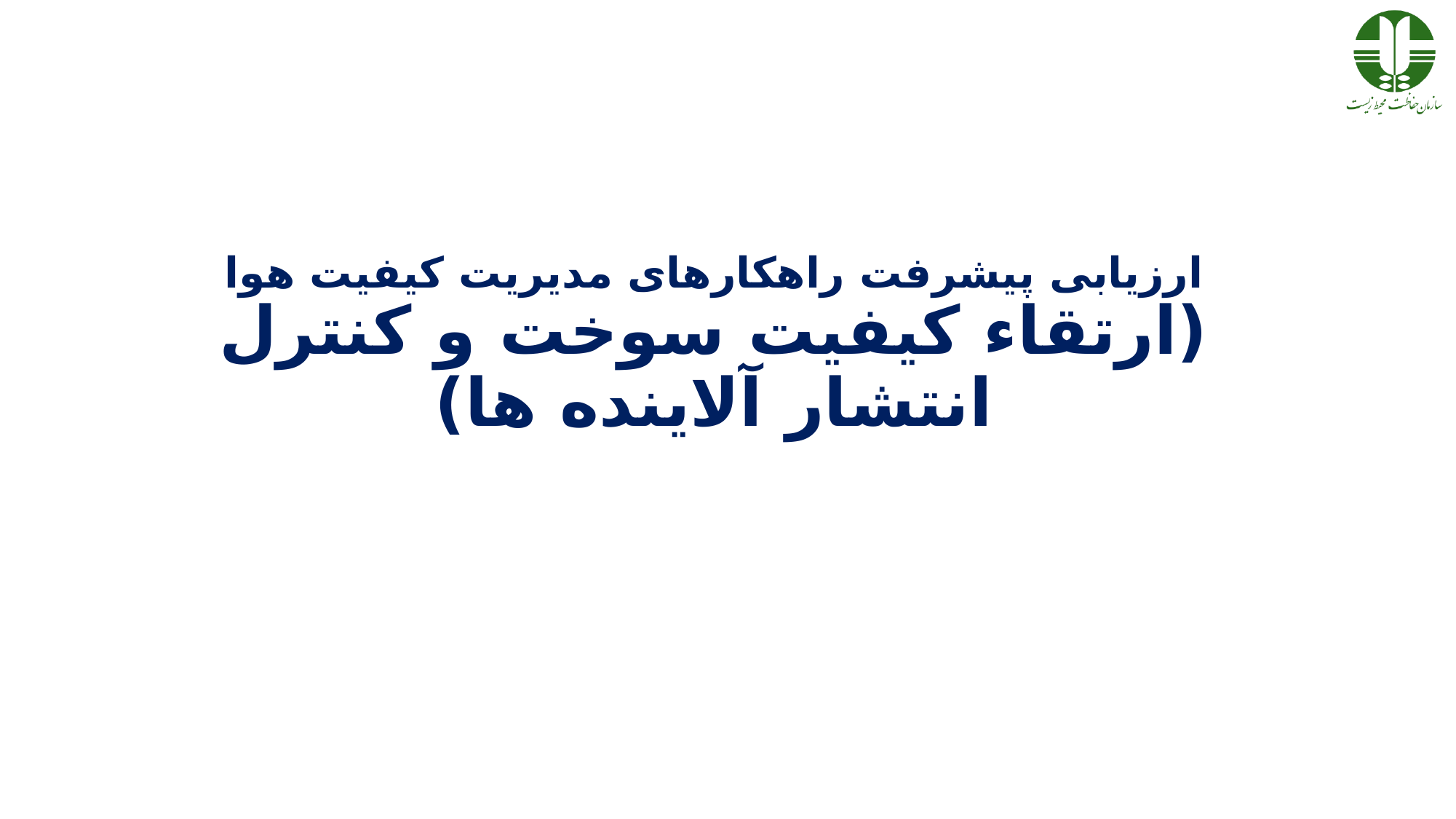

# ارزیابی پیشرفت راهکارهای مدیریت کیفیت هوا (ارتقاء کیفیت سوخت و کنترل انتشار آلاینده ها)